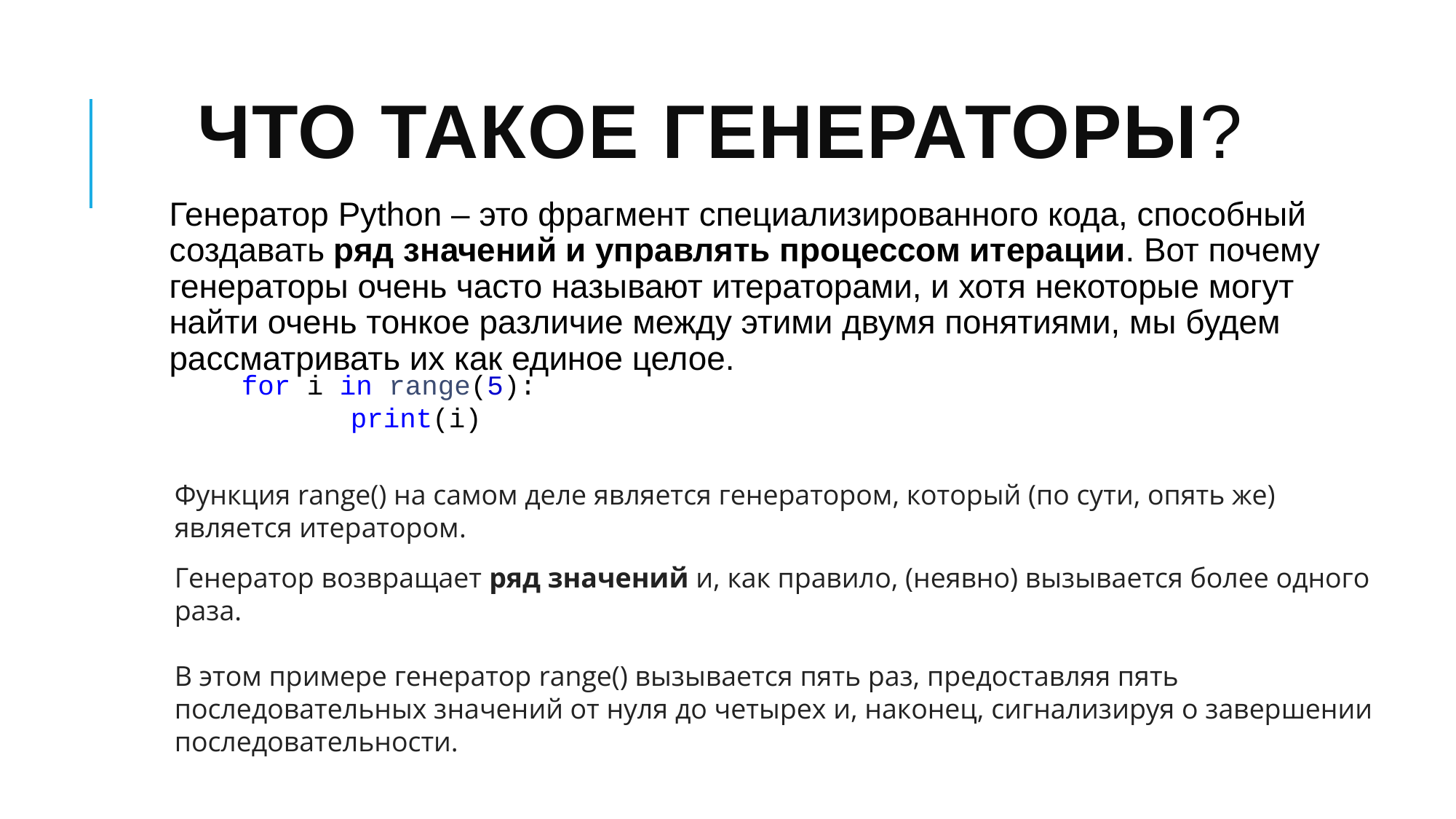

# что такое генераторы?
Генератор Python – это фрагмент специализированного кода, способный создавать ряд значений и управлять процессом итерации. Вот почему генераторы очень часто называют итераторами, и хотя некоторые могут найти очень тонкое различие между этими двумя понятиями, мы будем рассматривать их как единое целое.
for i in range(5):
	print(i)
Функция range() на самом деле является генератором, который (по сути, опять же) является итератором.
Генератор возвращает ряд значений и, как правило, (неявно) вызывается более одного раза.

В этом примере генератор range() вызывается пять раз, предоставляя пять последовательных значений от нуля до четырех и, наконец, сигнализируя о завершении последовательности.